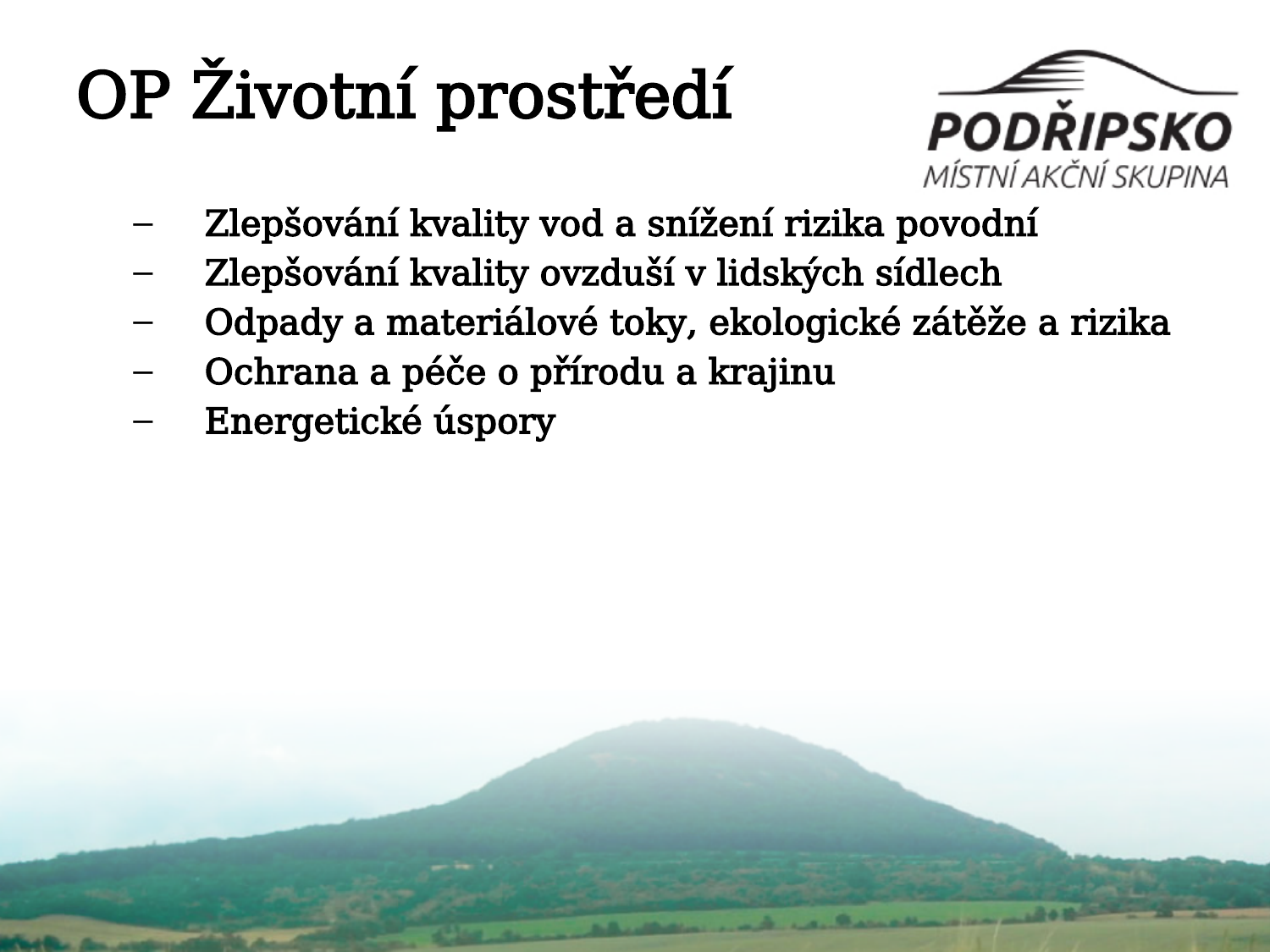

# OP Životní prostředí

Zlepšování kvality vod a snížení rizika povodní
Zlepšování kvality ovzduší v lidských sídlech
Odpady a materiálové toky, ekologické zátěže a rizika
Ochrana a péče o přírodu a krajinu
Energetické úspory